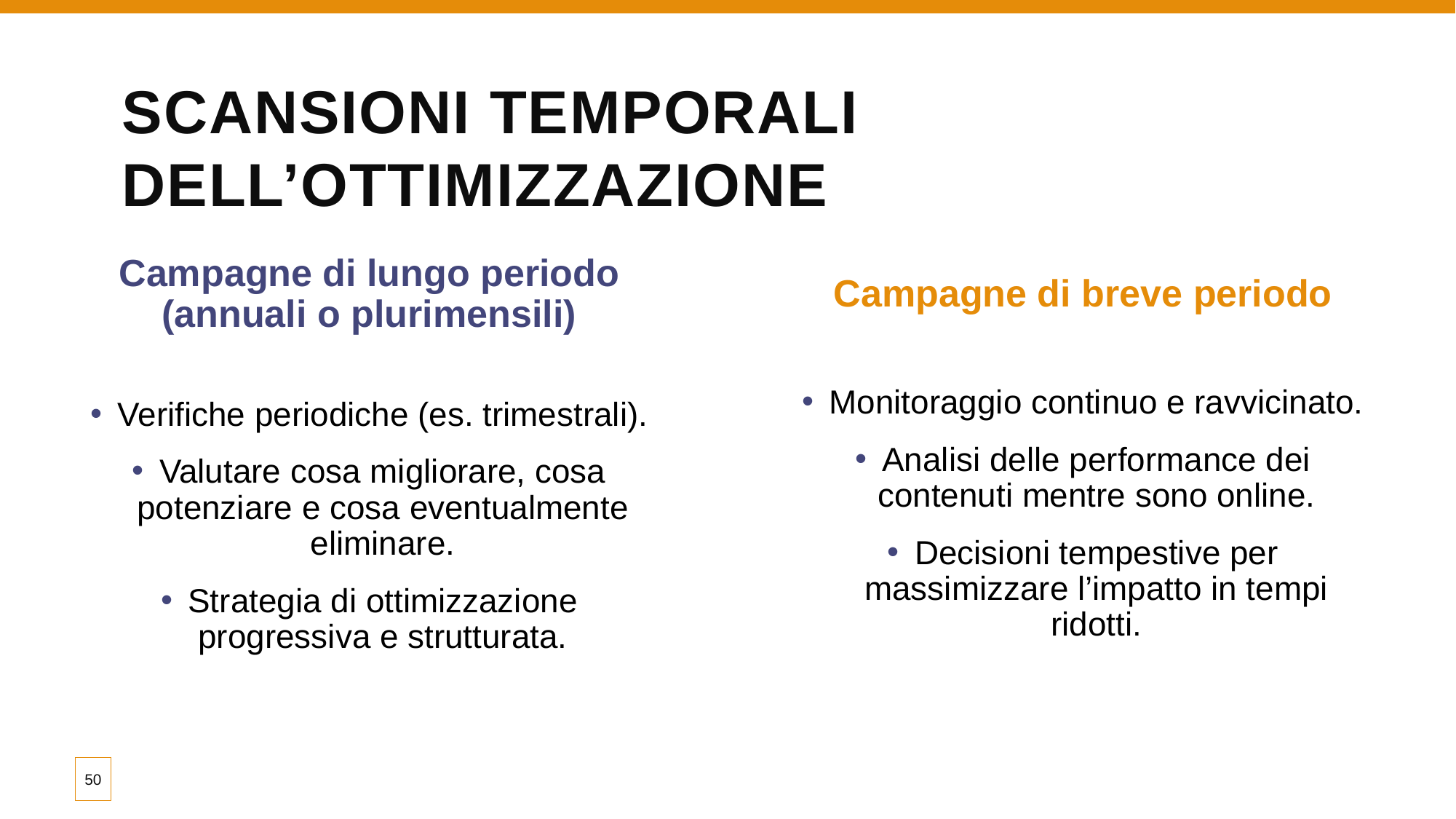

# Scansioni temporali dell’ottimizzazione
Campagne di lungo periodo (annuali o plurimensili)
Campagne di breve periodo
Monitoraggio continuo e ravvicinato.
Analisi delle performance dei contenuti mentre sono online.
Decisioni tempestive per massimizzare l’impatto in tempi ridotti.
Verifiche periodiche (es. trimestrali).
Valutare cosa migliorare, cosa potenziare e cosa eventualmente eliminare.
Strategia di ottimizzazione progressiva e strutturata.
50